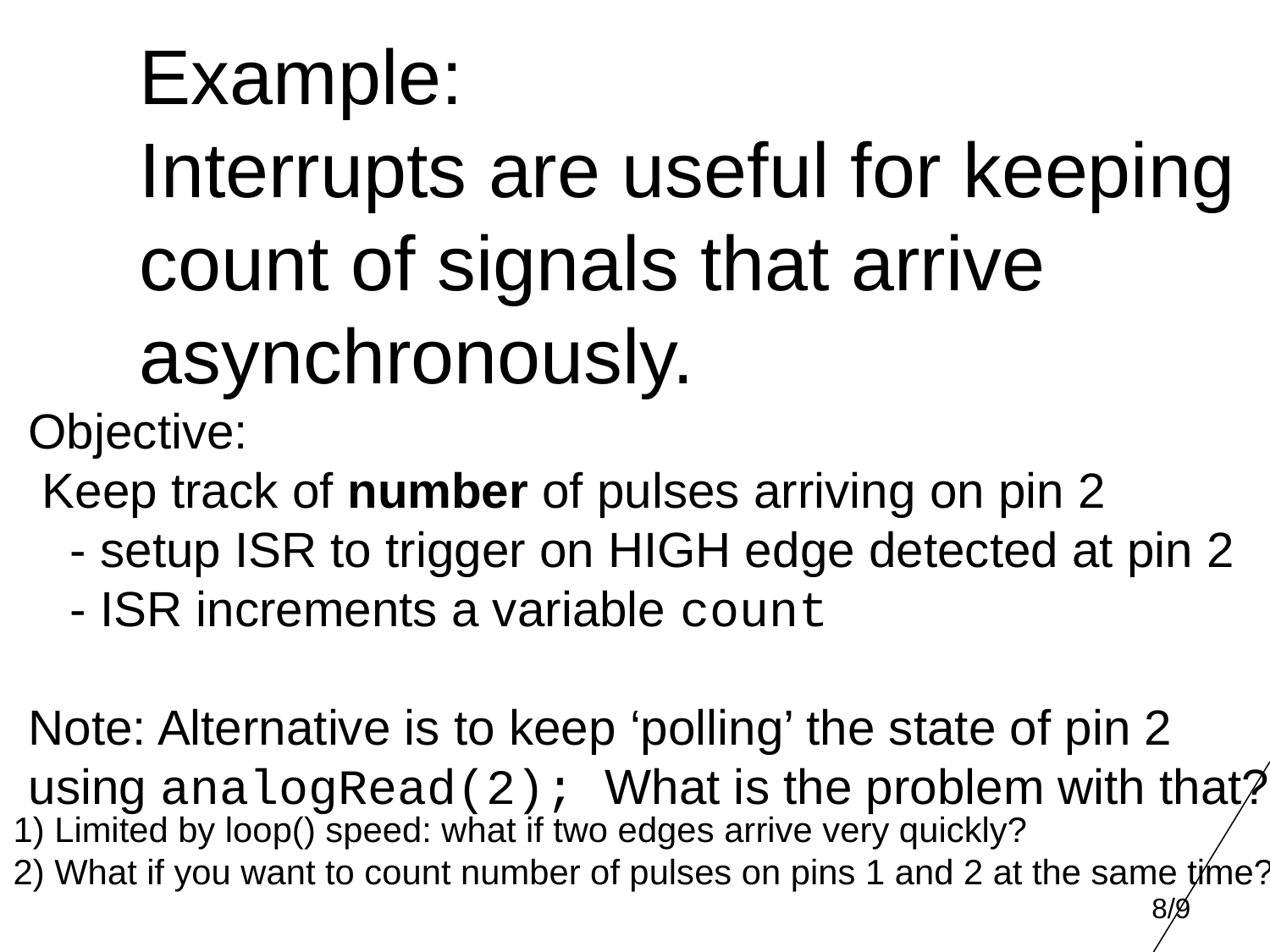

Example:
Interrupts are useful for keeping count of signals that arrive asynchronously.
Objective:
 Keep track of number of pulses arriving on pin 2
   - setup ISR to trigger on HIGH edge detected at pin 2
   - ISR increments a variable count

Note: Alternative is to keep ‘polling’ the state of pin 2
using analogRead(2); What is the problem with that?
1) Limited by loop() speed: what if two edges arrive very quickly?
2) What if you want to count number of pulses on pins 1 and 2 at the same time?